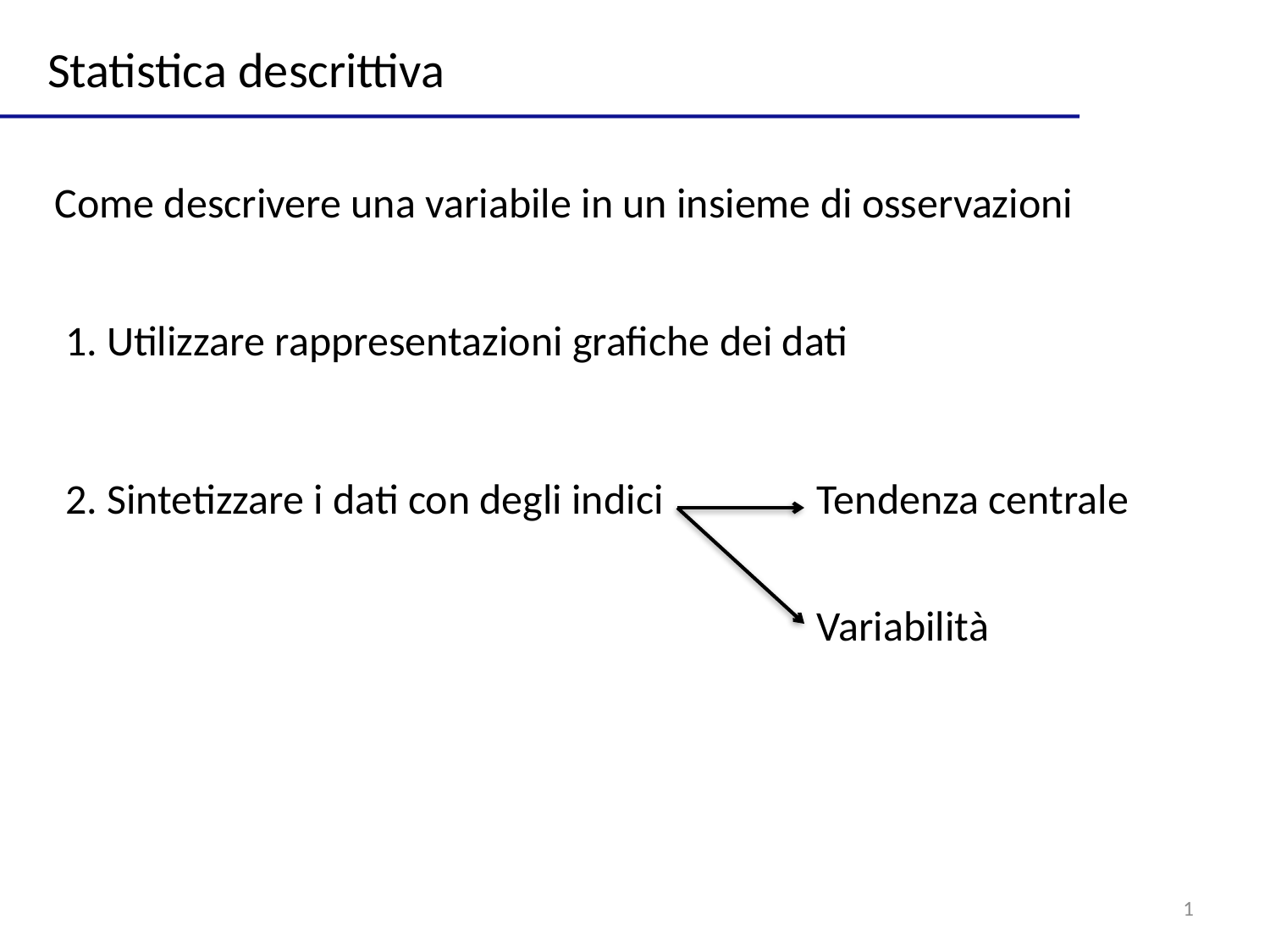

Statistica descrittiva

Come descrivere una variabile in un insieme di osservazioni
1. Utilizzare rappresentazioni grafiche dei dati
2. Sintetizzare i dati con degli indici
Tendenza centrale
Variabilità
1